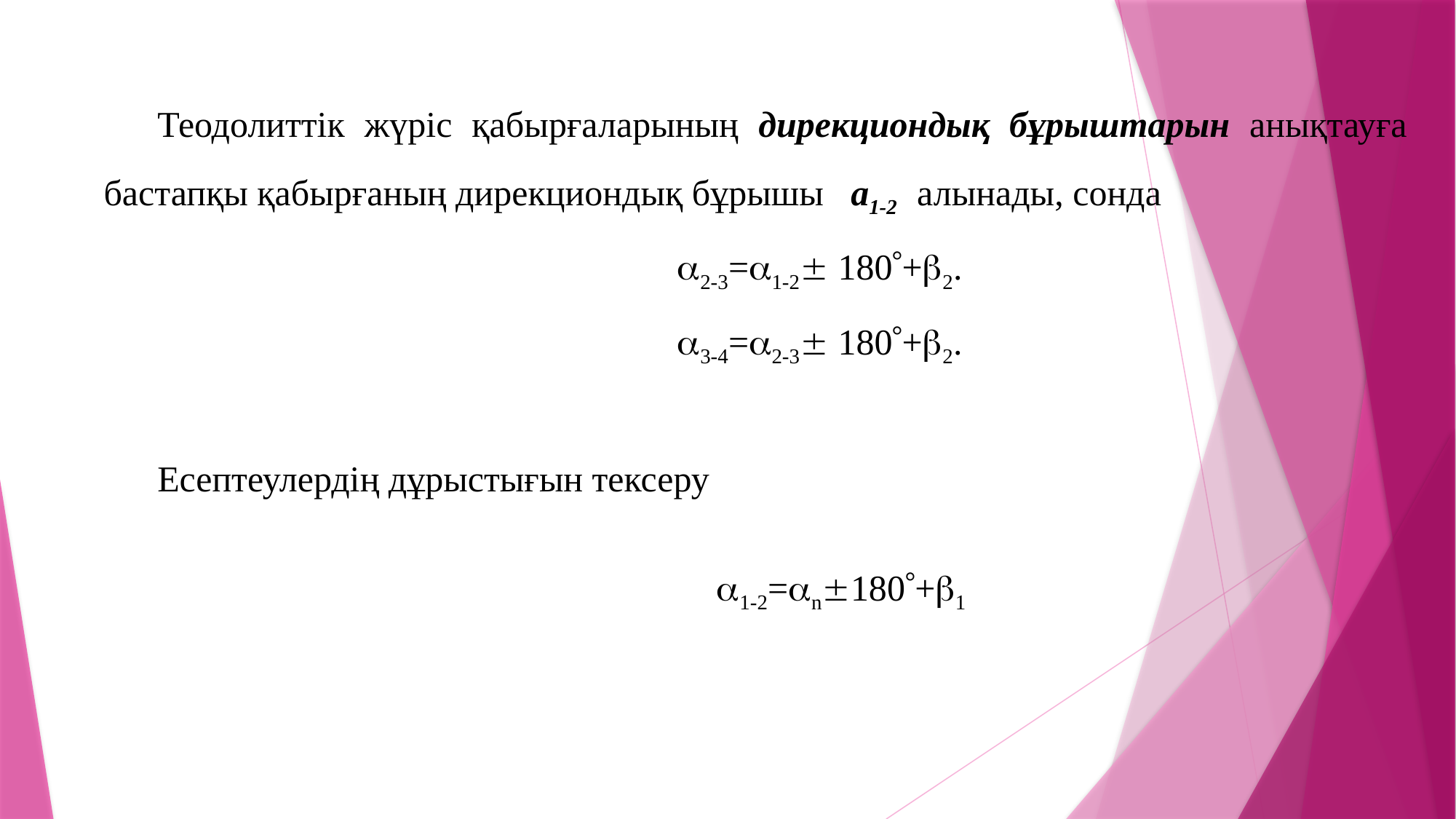

Теодолиттік жүріс қабырғаларының дирекциондық бұрыштарын анықтауға бастапқы қабырғаның дирекциондық бұрышы   а1-2   алынады, сонда
          α2-3=α1-2± 180°+β2.
          α3-4=α2-3± 180°+β2.

Есептеулердiң дұрыстығын тексеру

              α1-2=αn±180°+β1